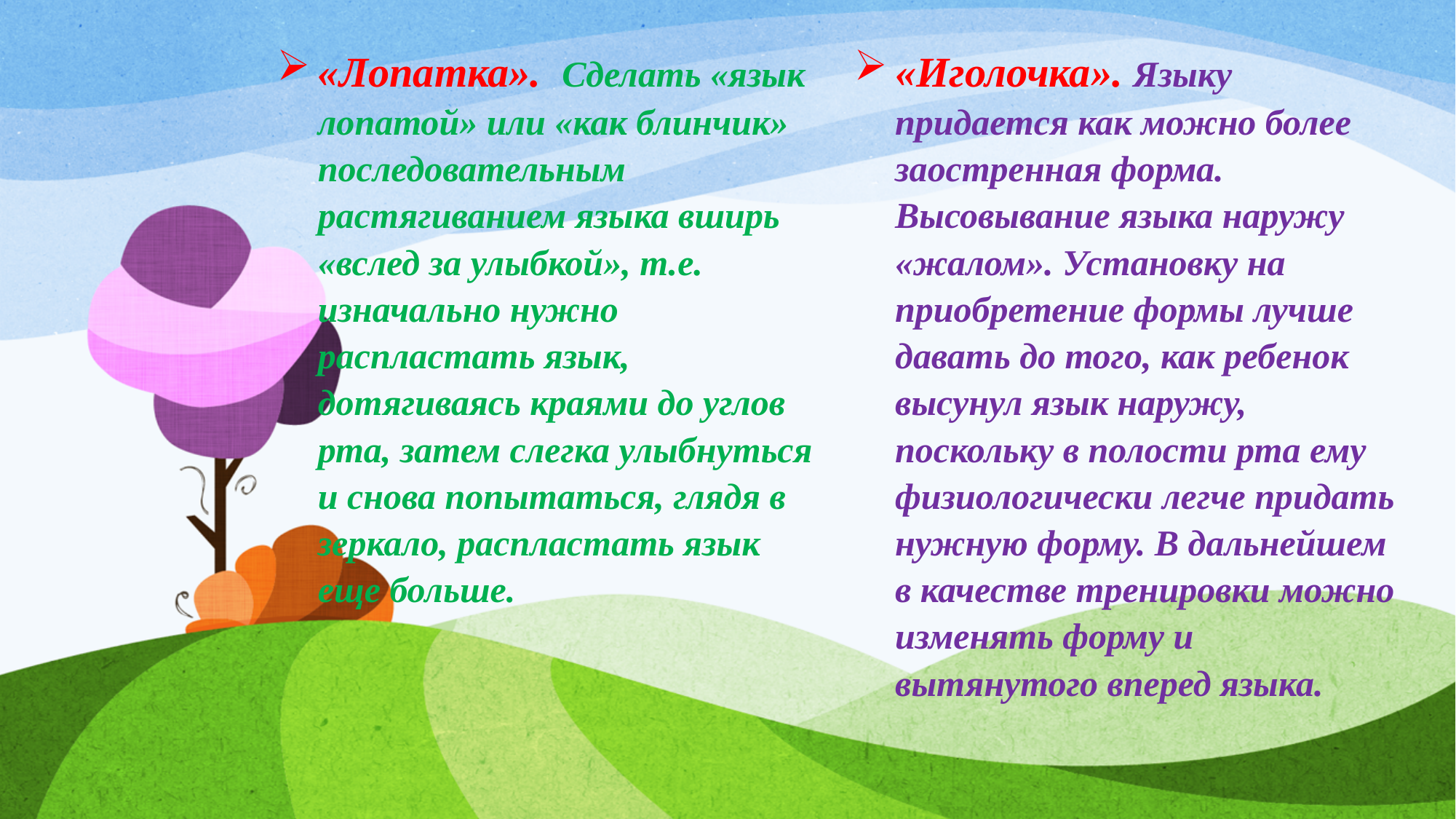

«Лопатка».  Сделать «язык лопатой» или «как блинчик» последовательным растягиванием языка вширь «вслед за улыбкой», т.е. изначально нужно распластать язык, дотягиваясь краями до углов рта, затем слегка улыбнуться и снова попытаться, глядя в зеркало, распластать язык еще больше.
«Иголочка». Языку придается как можно более заостренная форма. Высовывание языка наружу «жалом». Установку на приобретение формы лучше давать до того, как ребенок высунул язык наружу, поскольку в полости рта ему физиологически легче придать нужную форму. В дальнейшем в качестве тренировки можно изменять форму и вытянутого вперед языка.